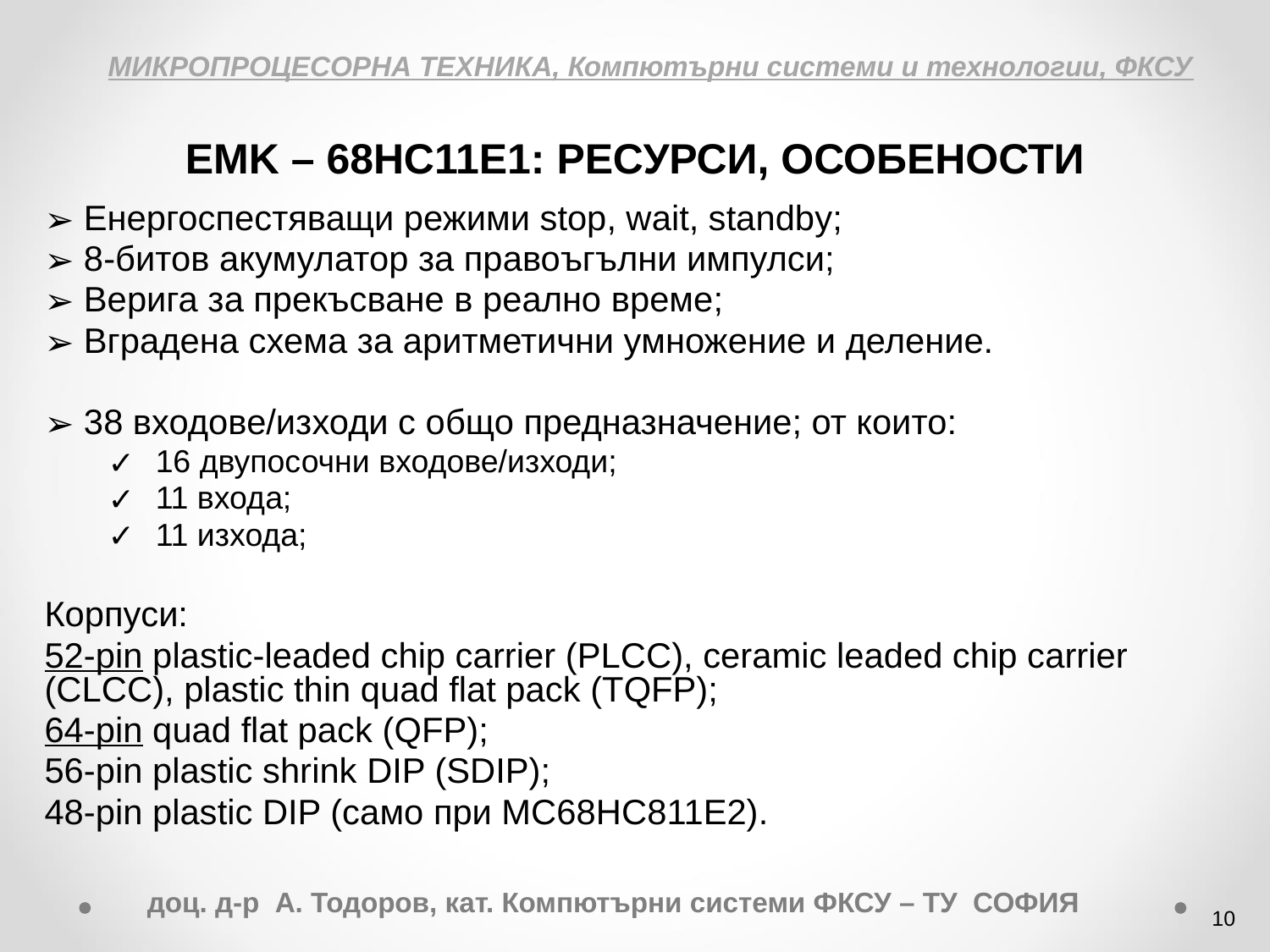

МИКРОПРОЦЕСОРНА ТЕХНИКА, Компютърни системи и технологии, ФКСУ

EMK – 68HC11E1: РЕСУРСИ, ОСОБЕНОСТИ
 Енергоспестяващи режими stop, wait, standby;
 8-битов акумулатор за правоъгълни импулси;
 Верига за прекъсване в реално време;
 Вградена схема за аритметични умножение и деление.

 38 входове/изходи с общо предназначение; от които:
16 двупосочни входове/изходи;
11 входа;
11 изхода;

Корпуси:
52-pin plastic-leaded chip carrier (PLCC), ceramic leaded chip carrier (CLCC), plastic thin quad flat pack (TQFP);
64-pin quad flat pack (QFP);
56-pin plastic shrink DIP (SDIP);
48-pin plastic DIP (само при MC68HC811E2).

доц. д-р  А. Тодоров, кат. Компютърни системи ФКСУ – ТУ  СОФИЯ
10